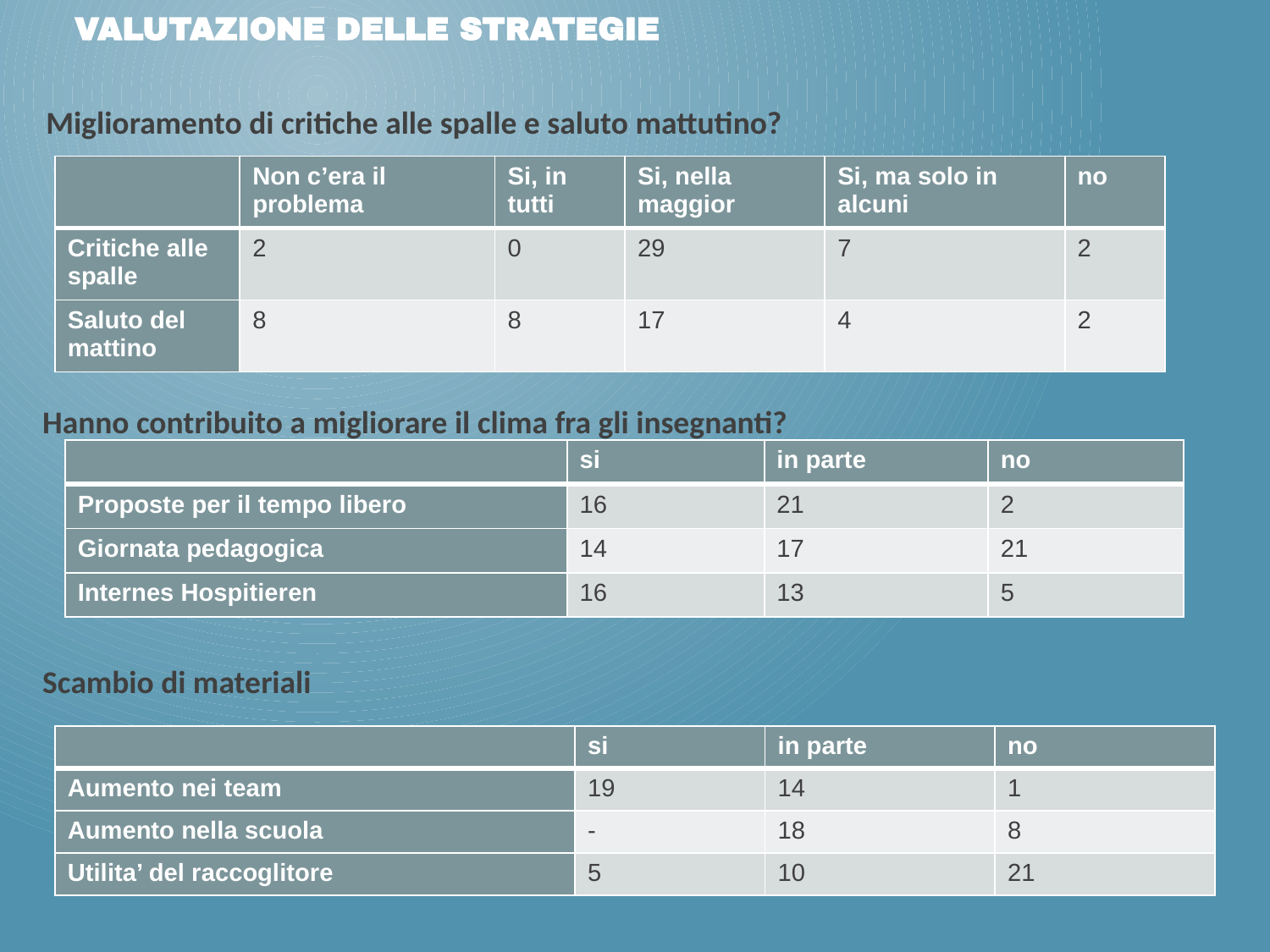

# VALUTAZIONE DELLE STRATEGIE
Miglioramento di critiche alle spalle e saluto mattutino?

|  | Non c’era il problema | Si, in tutti | Si, nella maggior | Si, ma solo in alcuni | no |
| --- | --- | --- | --- | --- | --- |
| Critiche alle spalle | 2 | 0 | 29 | 7 | 2 |
| Saluto del mattino | 8 | 8 | 17 | 4 | 2 |
Hanno contribuito a migliorare il clima fra gli insegnanti?

|  | si | in parte | no |
| --- | --- | --- | --- |
| Proposte per il tempo libero | 16 | 21 | 2 |
| Giornata pedagogica | 14 | 17 | 21 |
| Internes Hospitieren | 16 | 13 | 5 |
Scambio di materiali

|  | si | in parte | no |
| --- | --- | --- | --- |
| Aumento nei team | 19 | 14 | 1 |
| Aumento nella scuola | - | 18 | 8 |
| Utilita’ del raccoglitore | 5 | 10 | 21 |